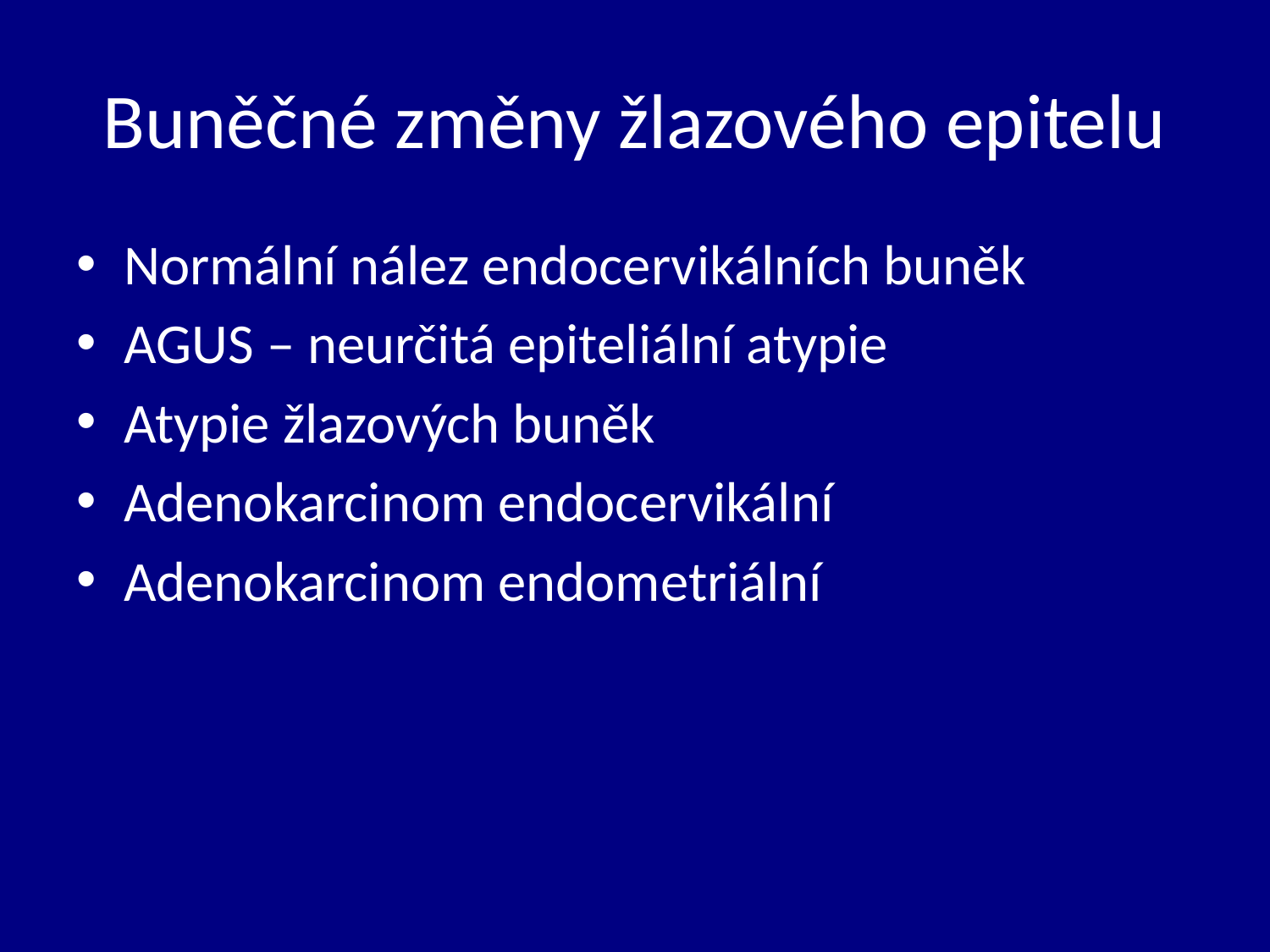

# Buněčné změny žlazového epitelu
Normální nález endocervikálních buněk
AGUS – neurčitá epiteliální atypie
Atypie žlazových buněk
Adenokarcinom endocervikální
Adenokarcinom endometriální